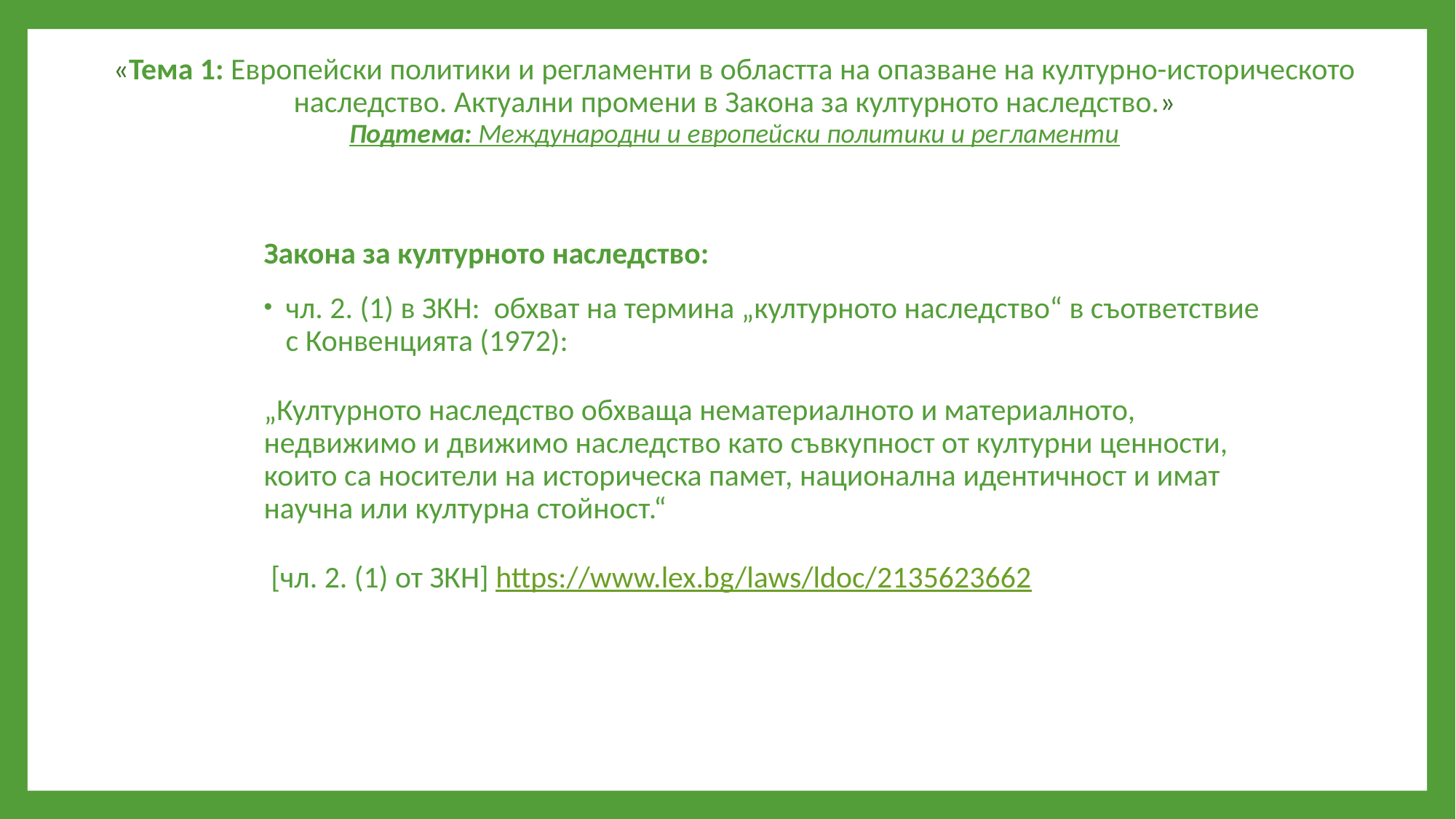

# «Тема 1: Европейски политики и регламенти в областта на опазване на културно-историческото наследство. Актуални промени в Закона за културното наследство.» Подтема: Международни и европейски политики и регламенти
Закона за културното наследство:
чл. 2. (1) в ЗКН:  обхват на термина „културното наследство“ в съответствие с Конвенцията (1972):
„Културното наследство обхваща нематериалното и материалното, недвижимо и движимо наследство като съвкупност от културни ценности, които са носители на историческа памет, национална идентичност и имат научна или културна стойност.“
 [чл. 2. (1) от ЗКН] https://www.lex.bg/laws/ldoc/2135623662